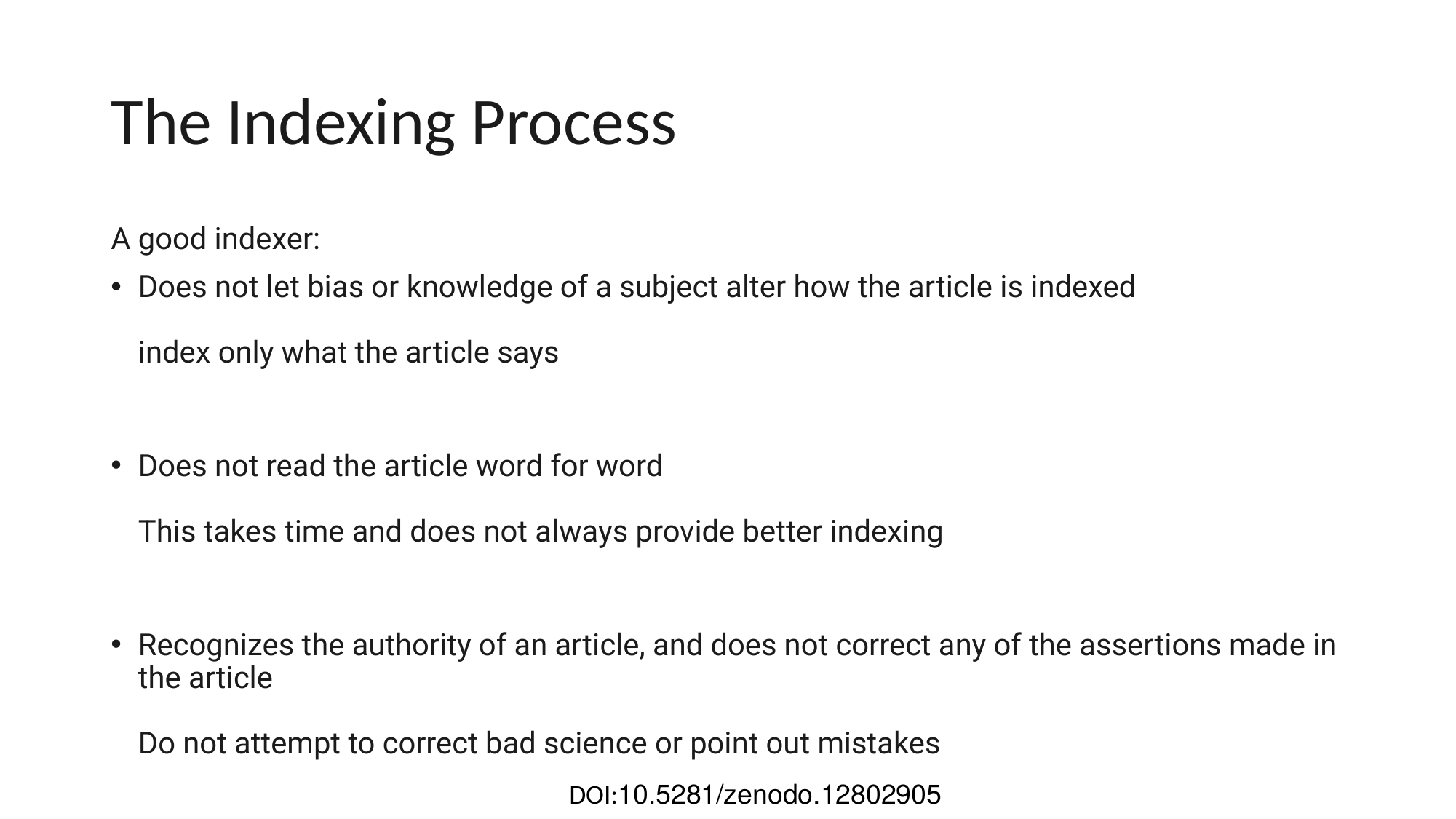

# The Indexing Process
A good indexer:
Does not let bias or knowledge of a subject alter how the article is indexed
index only what the article says
Does not read the article word for word
This takes time and does not always provide better indexing
Recognizes the authority of an article, and does not correct any of the assertions made in the article
Do not attempt to correct bad science or point out mistakes
DOI:10.5281/zenodo.12802905